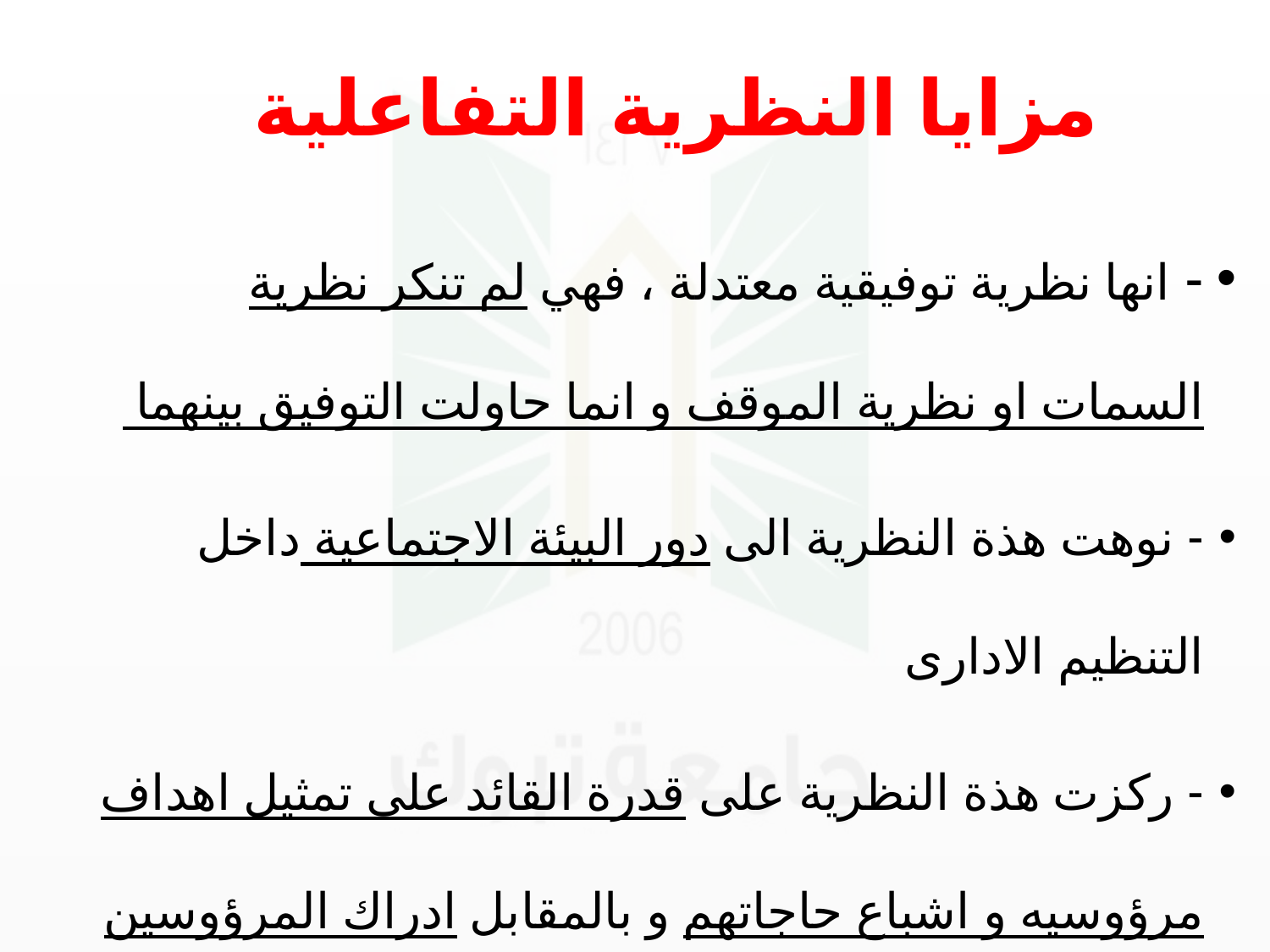

# مزايا النظرية التفاعلية
- انها نظرية توفيقية معتدلة ، فهي لم تنكر نظرية السمات او نظرية الموقف و انما حاولت التوفيق بينهما
- نوهت هذة النظرية الى دور البيئة الاجتماعية داخل التنظيم الادارى
- ركزت هذة النظرية على قدرة القائد على تمثيل اهداف مرؤوسيه و اشباع حاجاتهم و بالمقابل ادراك المرؤوسين بان ذلك القائد هو الانسب لهم